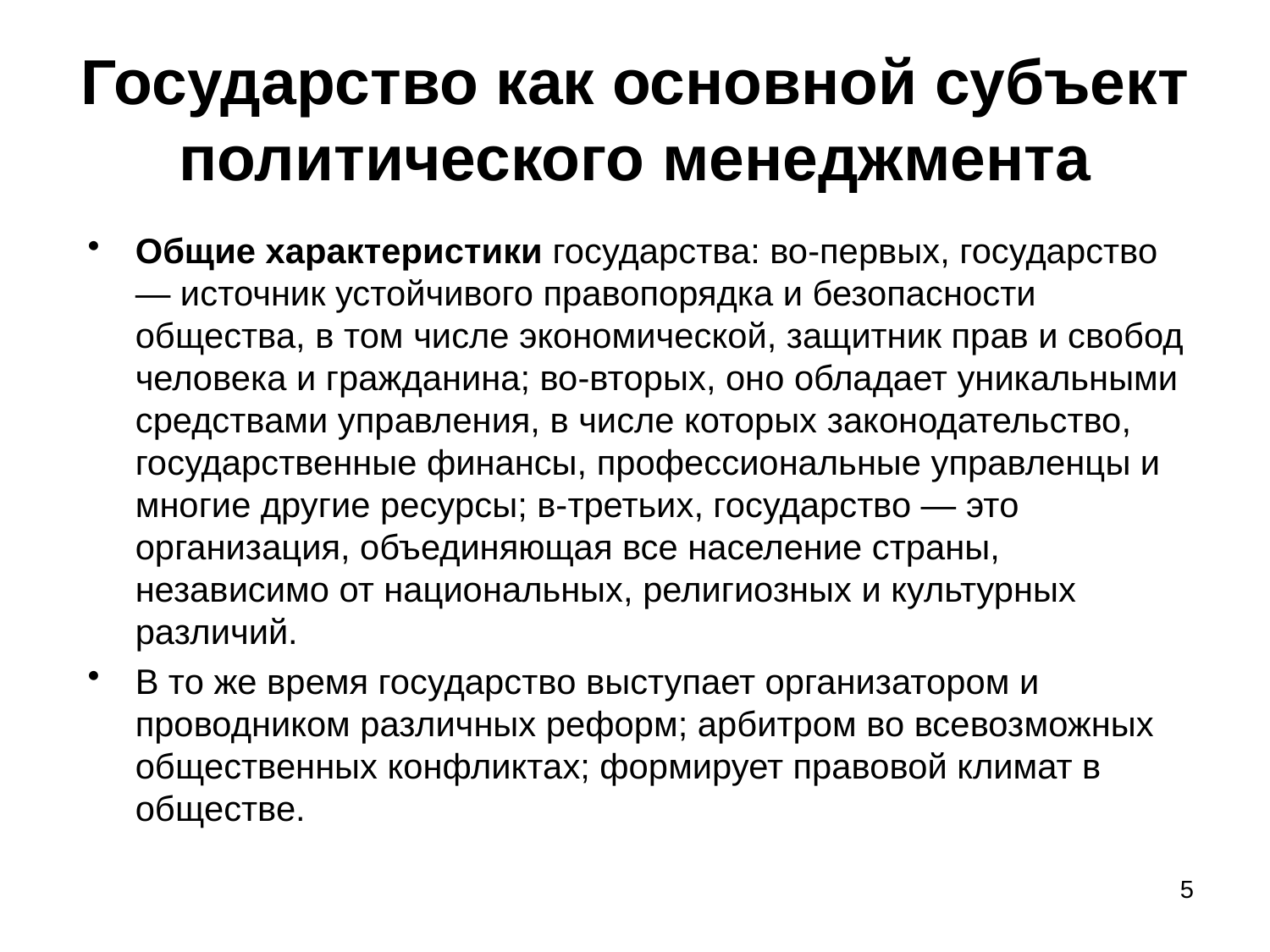

# Государство как основной субъект политического менеджмента
Общие характеристики государства: во-первых, государство — источник устойчивого правопорядка и безопасности общества, в том числе экономической, защитник прав и свобод человека и гражданина; во-вторых, оно обладает уникальными средствами управления, в числе которых законодательство, государственные финансы, профессиональные управленцы и многие другие ресурсы; в-третьих, государство — это организация, объединяющая все население страны, независимо от национальных, религиозных и культурных различий.
В то же время государство выступает организатором и проводником различных реформ; арбитром во всевозможных общественных конфликтах; формирует правовой климат в обществе.
5